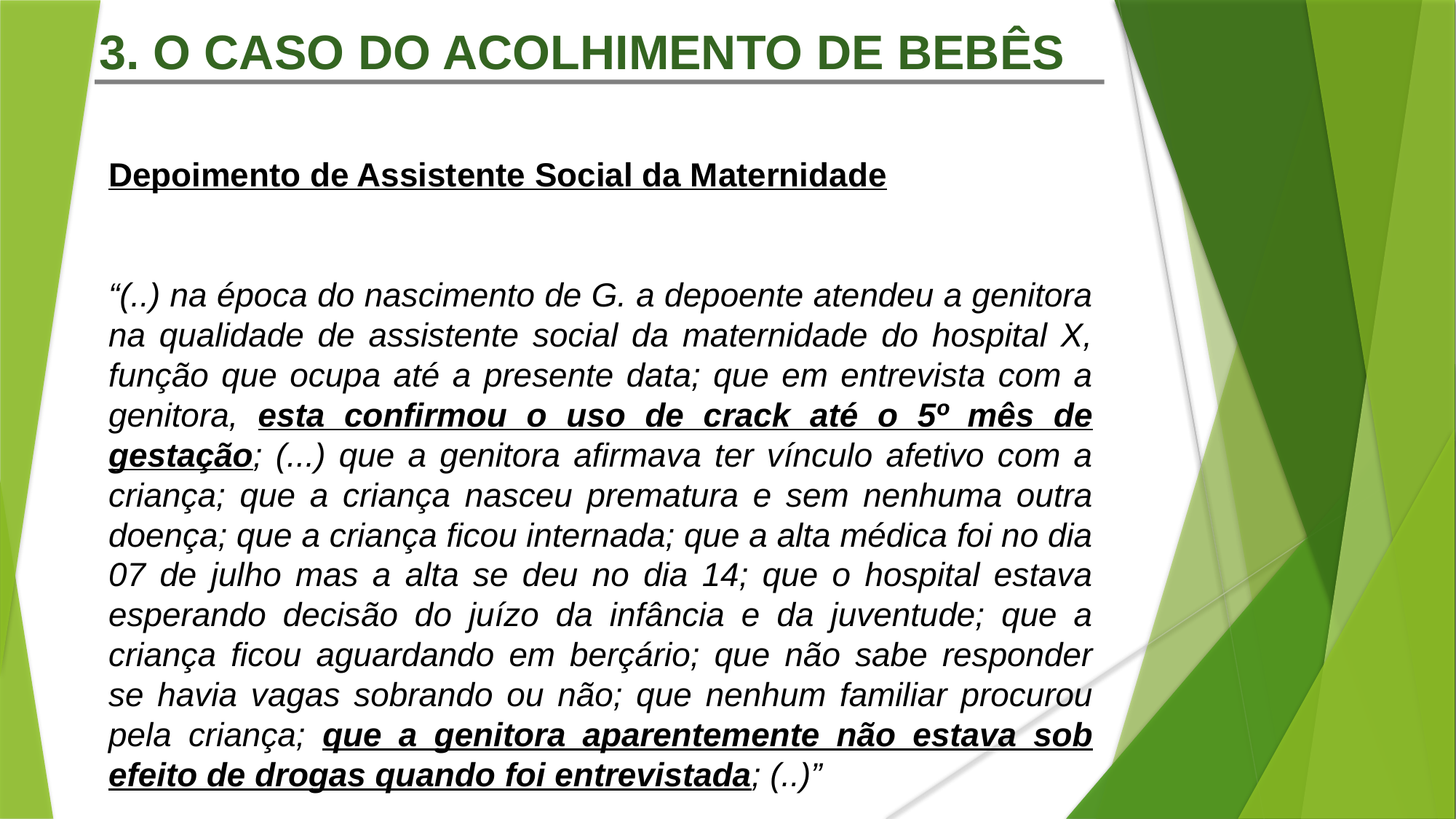

3. O CASO DO ACOLHIMENTO DE BEBÊS

Depoimento de Assistente Social da Maternidade

“(..) na época do nascimento de G. a depoente atendeu a genitora na qualidade de assistente social da maternidade do hospital X, função que ocupa até a presente data; que em entrevista com a genitora, esta confirmou o uso de crack até o 5º mês de gestação; (...) que a genitora afirmava ter vínculo afetivo com a criança; que a criança nasceu prematura e sem nenhuma outra doença; que a criança ficou internada; que a alta médica foi no dia 07 de julho mas a alta se deu no dia 14; que o hospital estava esperando decisão do juízo da infância e da juventude; que a criança ficou aguardando em berçário; que não sabe responder se havia vagas sobrando ou não; que nenhum familiar procurou pela criança; que a genitora aparentemente não estava sob efeito de drogas quando foi entrevistada; (..)”